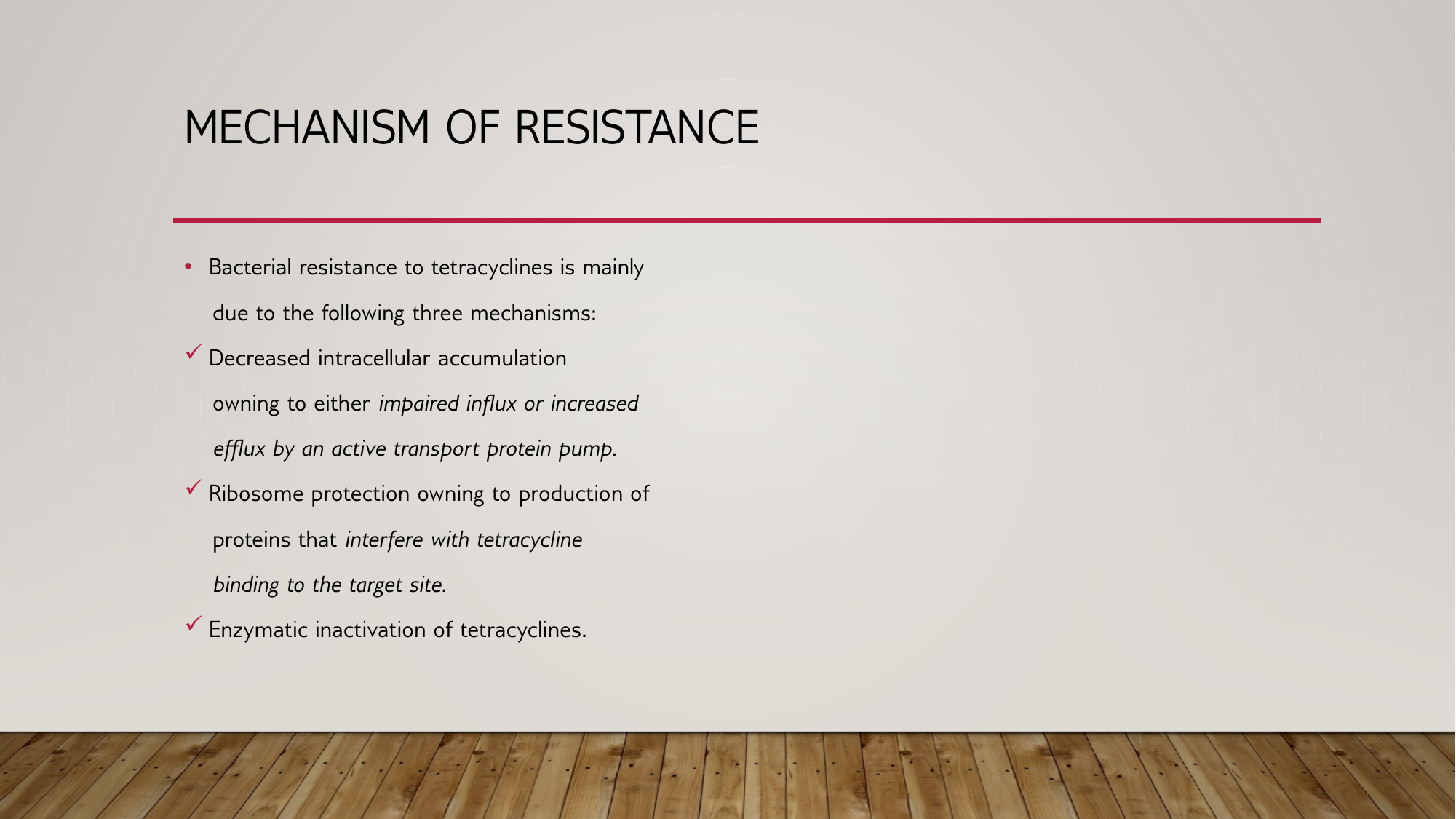

# MECHANISM OF RESISTANCE
Bacterial resistance to tetracyclines is mainly
    due to the following three mechanisms:
Decreased intracellular accumulation
    owning to either impaired influx or increased
    efflux by an active transport protein pump.
Ribosome protection owning to production of
    proteins that interfere with tetracycline
    binding to the target site.
Enzymatic inactivation of tetracyclines.